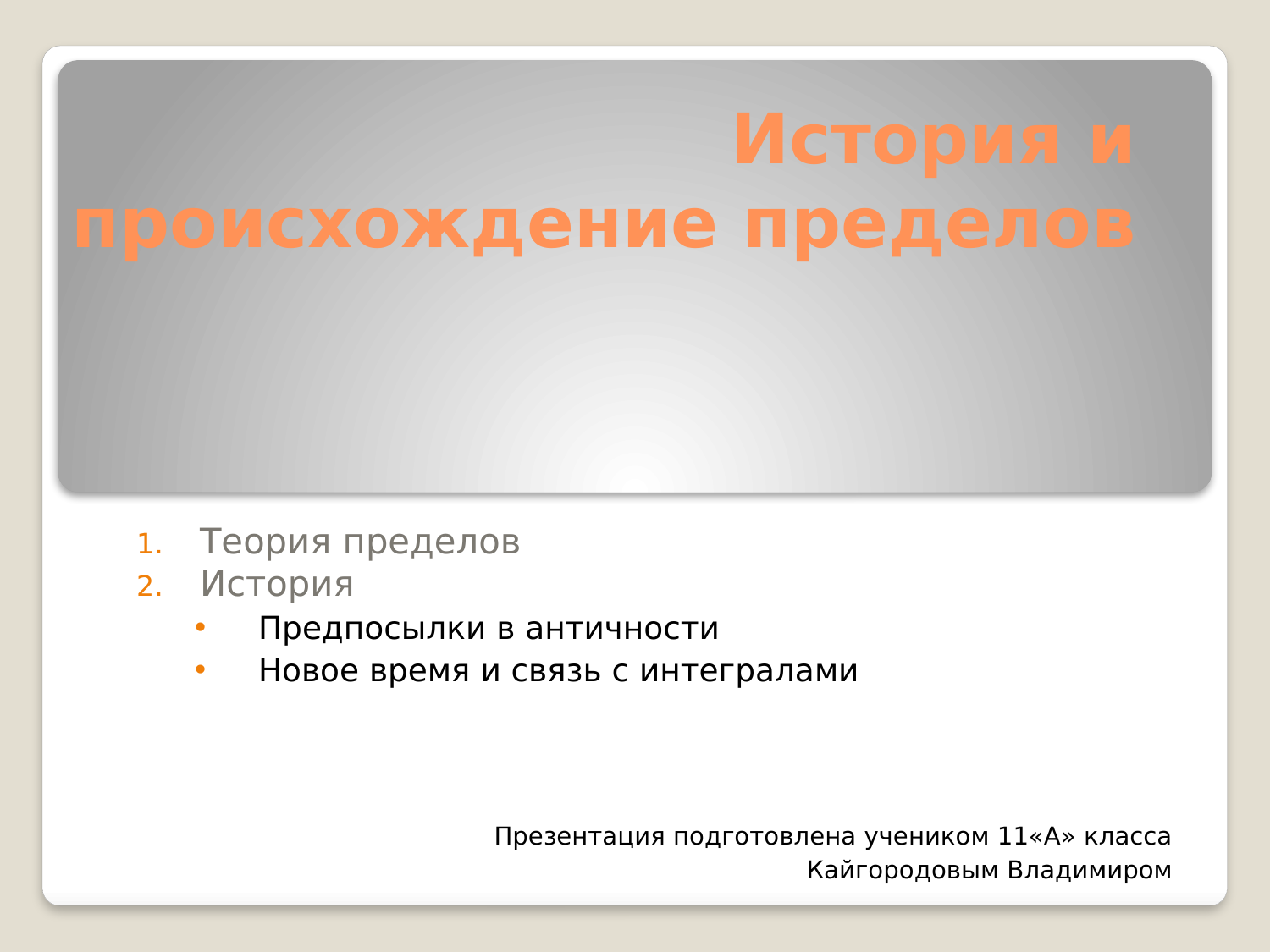

# История и происхождение пределов
Теория пределов
История
Предпосылки в античности
Новое время и связь с интегралами

Презентация подготовлена учеником 11«А» класса
Кайгородовым Владимиром